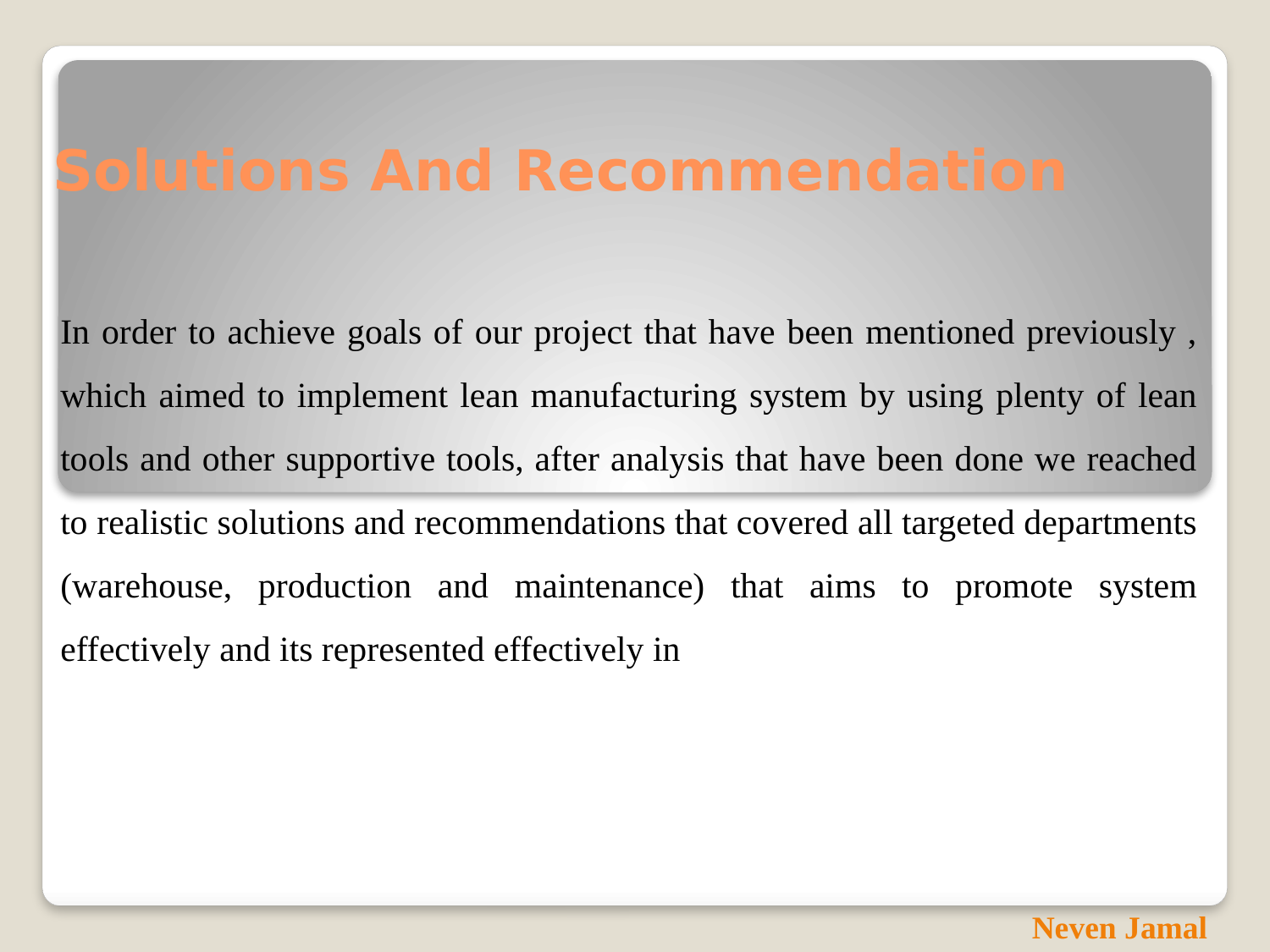

# Solutions And Recommendation
In order to achieve goals of our project that have been mentioned previously , which aimed to implement lean manufacturing system by using plenty of lean tools and other supportive tools, after analysis that have been done we reached to realistic solutions and recommendations that covered all targeted departments (warehouse, production and maintenance) that aims to promote system effectively and its represented effectively in
Neven Jamal